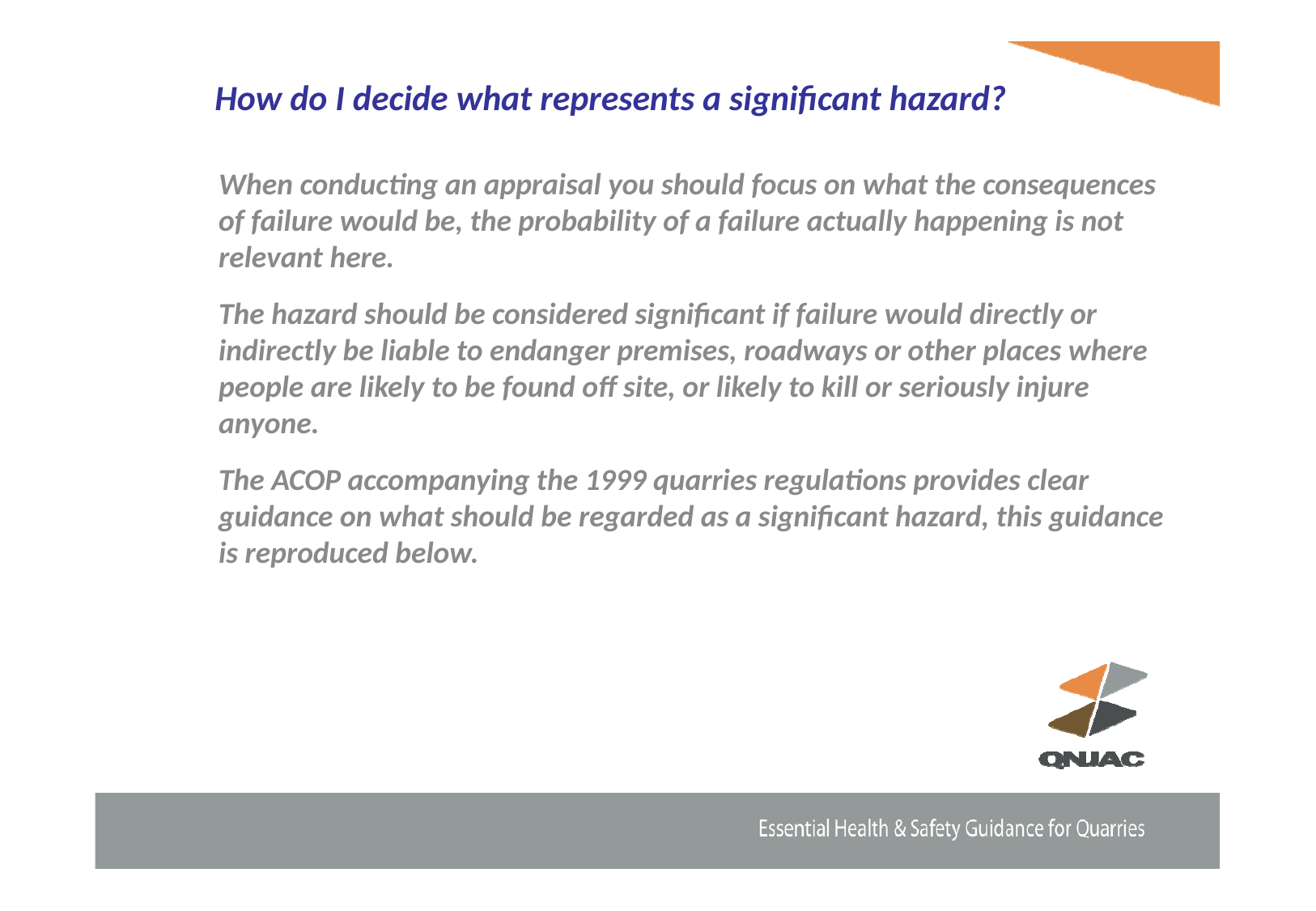

How do I decide what represents a significant hazard?
When conducting an appraisal you should focus on what the consequences of failure would be, the probability of a failure actually happening is not relevant here.
The hazard should be considered significant if failure would directly or indirectly be liable to endanger premises, roadways or other places where people are likely to be found off site, or likely to kill or seriously injure anyone.
The ACOP accompanying the 1999 quarries regulations provides clear guidance on what should be regarded as a significant hazard, this guidance is reproduced below.